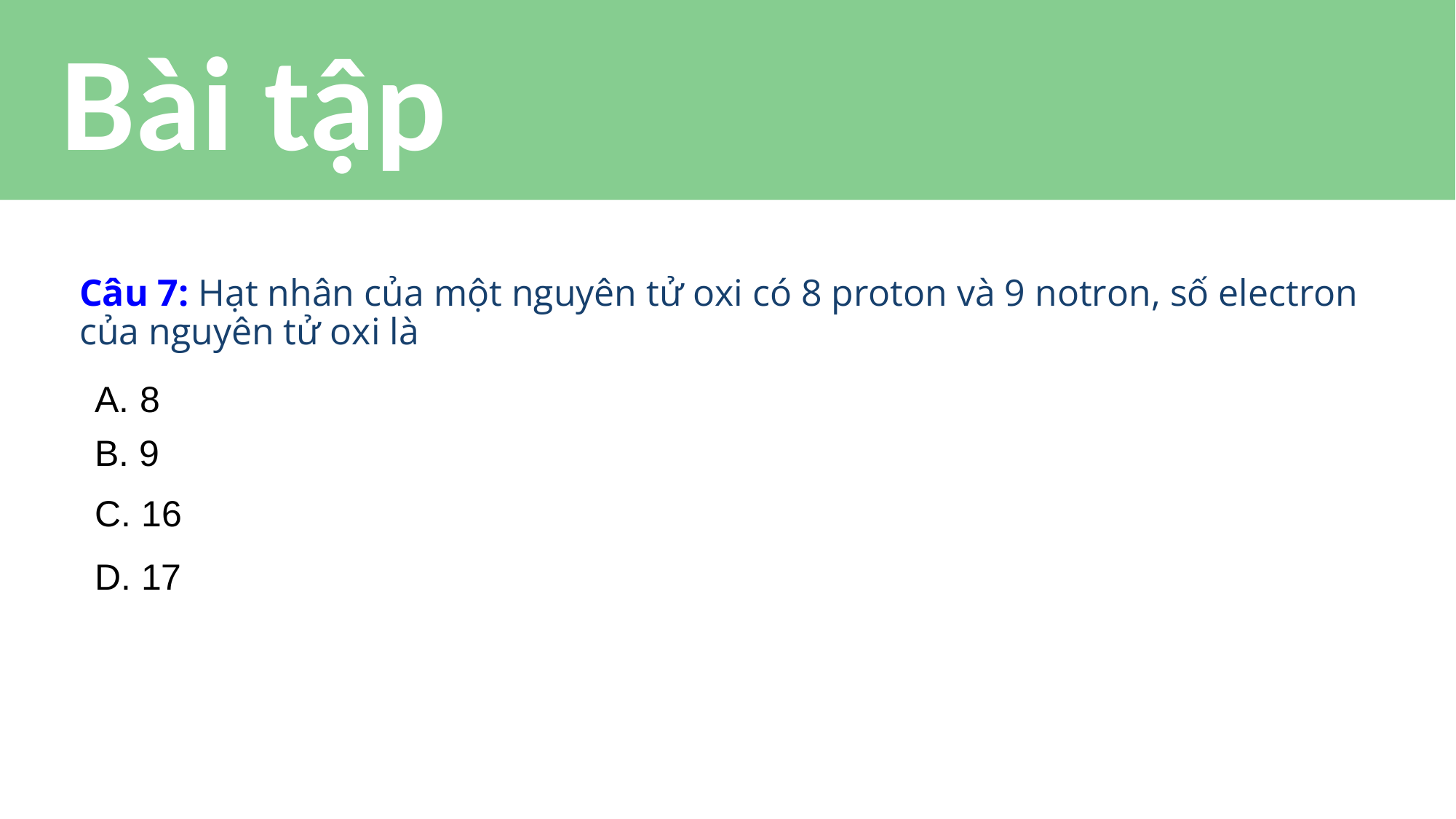

# Bài tập
Câu 7: Hạt nhân của một nguyên tử oxi có 8 proton và 9 notron, số electron của nguyên tử oxi là
A. 8
B. 9
C. 16
D. 17